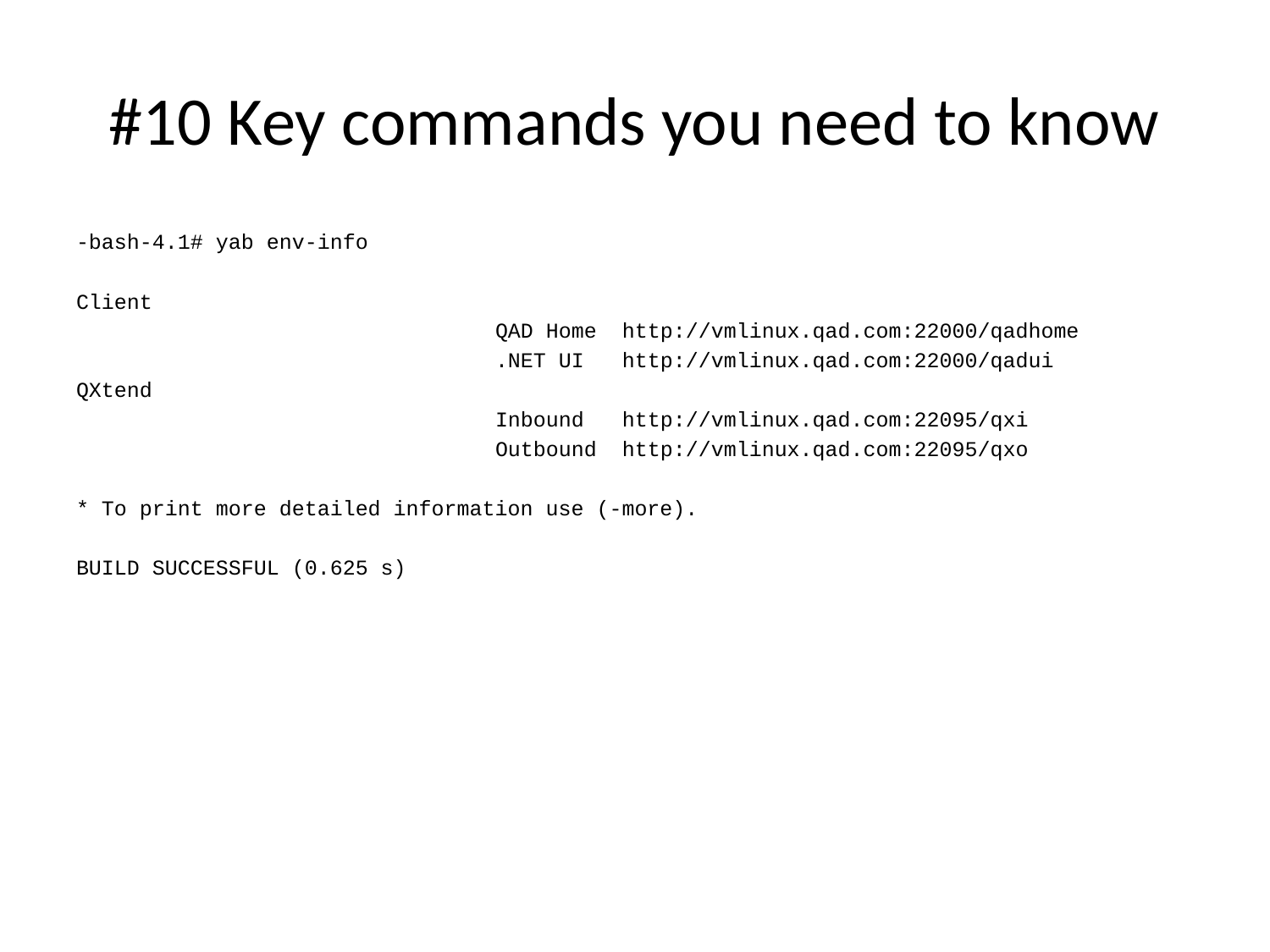

# #10 Key commands you need to know
-bash-4.1# yab env-info

Client
                                 QAD Home  http://vmlinux.qad.com:22000/qadhome
                                 .NET UI   http://vmlinux.qad.com:22000/qadui
QXtend
                                 Inbound   http://vmlinux.qad.com:22095/qxi
                                 Outbound  http://vmlinux.qad.com:22095/qxo

* To print more detailed information use (-more).

BUILD SUCCESSFUL (0.625 s)